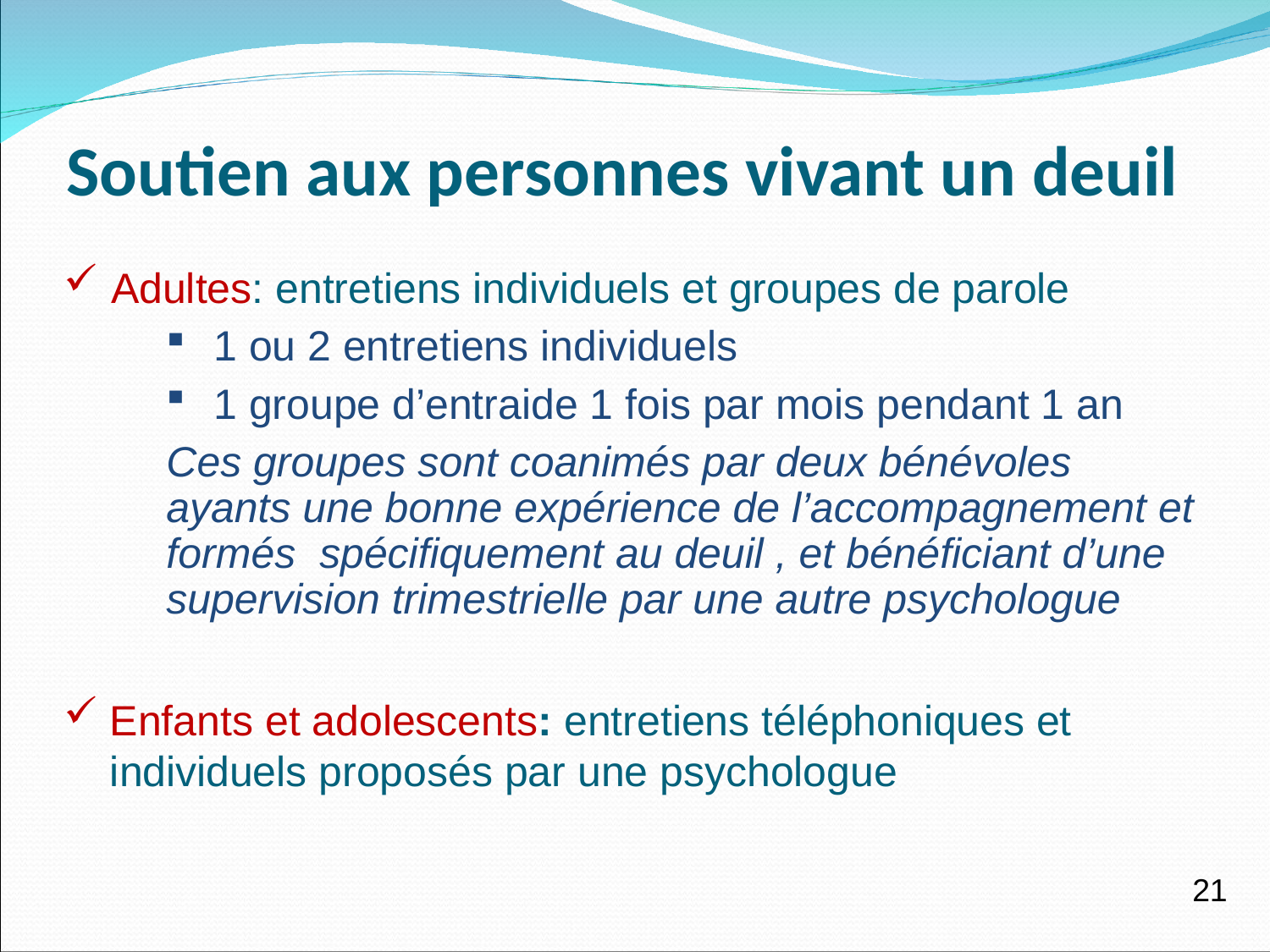

# Soutien aux personnes vivant un deuil
Adultes: entretiens individuels et groupes de parole
1 ou 2 entretiens individuels
1 groupe d’entraide 1 fois par mois pendant 1 an
Ces groupes sont coanimés par deux bénévoles ayants une bonne expérience de l’accompagnement et formés  spécifiquement au deuil , et bénéficiant d’une supervision trimestrielle par une autre psychologue

Enfants et adolescents: entretiens téléphoniques et   individuels proposés par une psychologue

21